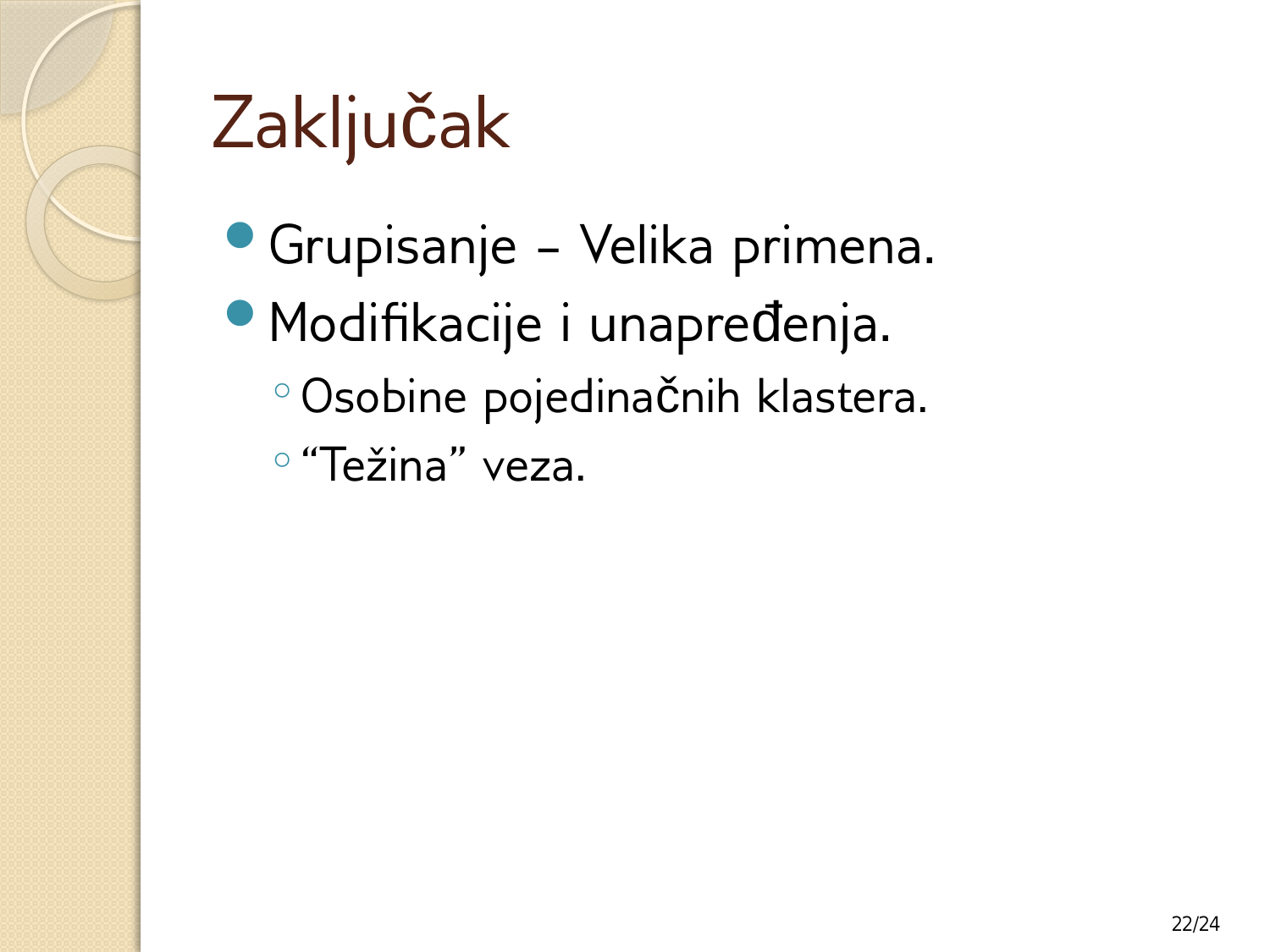

# Zaključak
Grupisanje – Velika primena.
Modifikacije i unapređenja.
Osobine pojedinačnih klastera.
“Težina” veza.
22/24